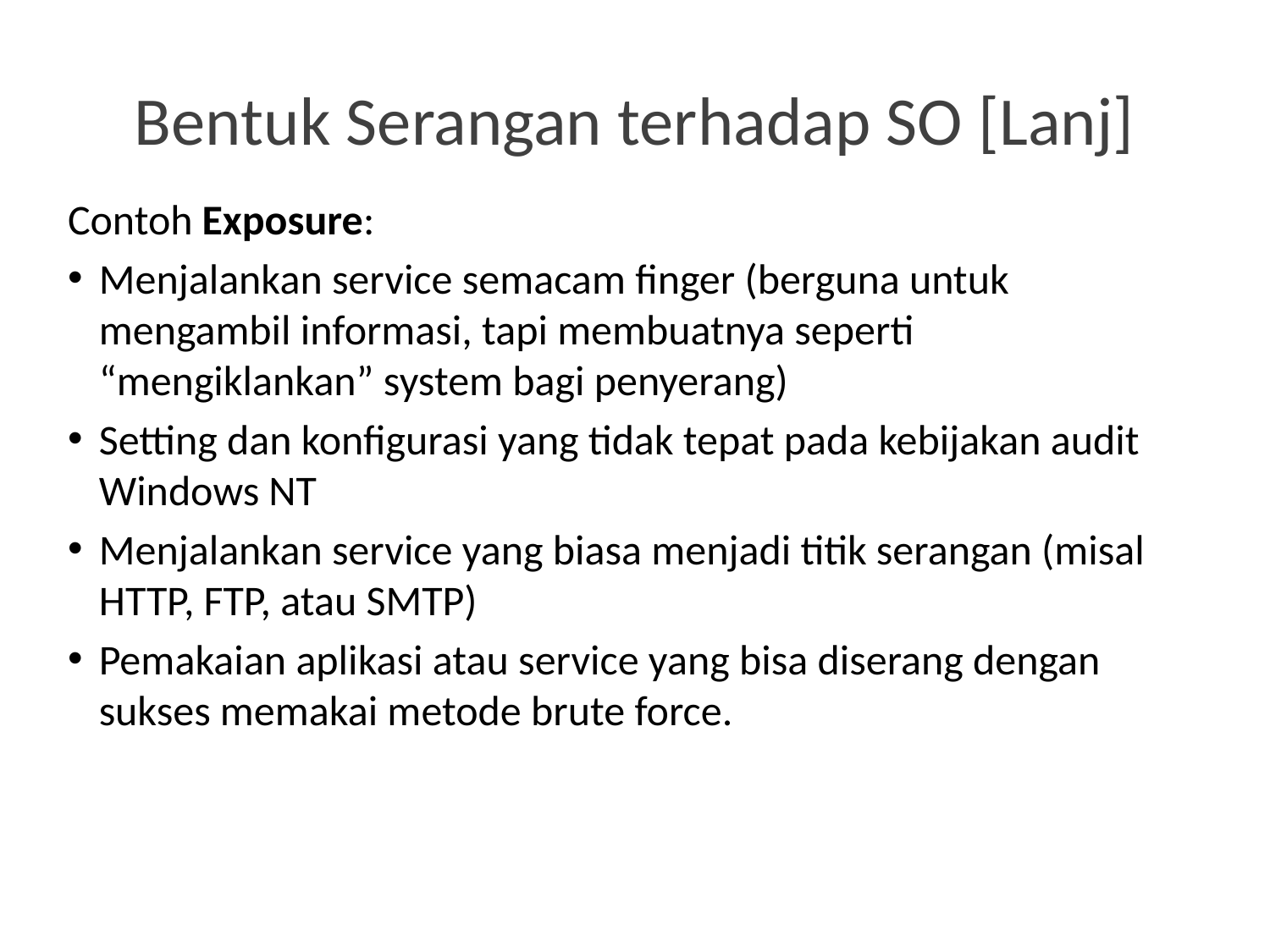

# Bentuk Serangan terhadap SO [Lanj]
Contoh Exposure:
Menjalankan service semacam finger (berguna untuk mengambil informasi, tapi membuatnya seperti “mengiklankan” system bagi penyerang)
Setting dan konfigurasi yang tidak tepat pada kebijakan audit Windows NT
Menjalankan service yang biasa menjadi titik serangan (misal HTTP, FTP, atau SMTP)
Pemakaian aplikasi atau service yang bisa diserang dengan sukses memakai metode brute force.